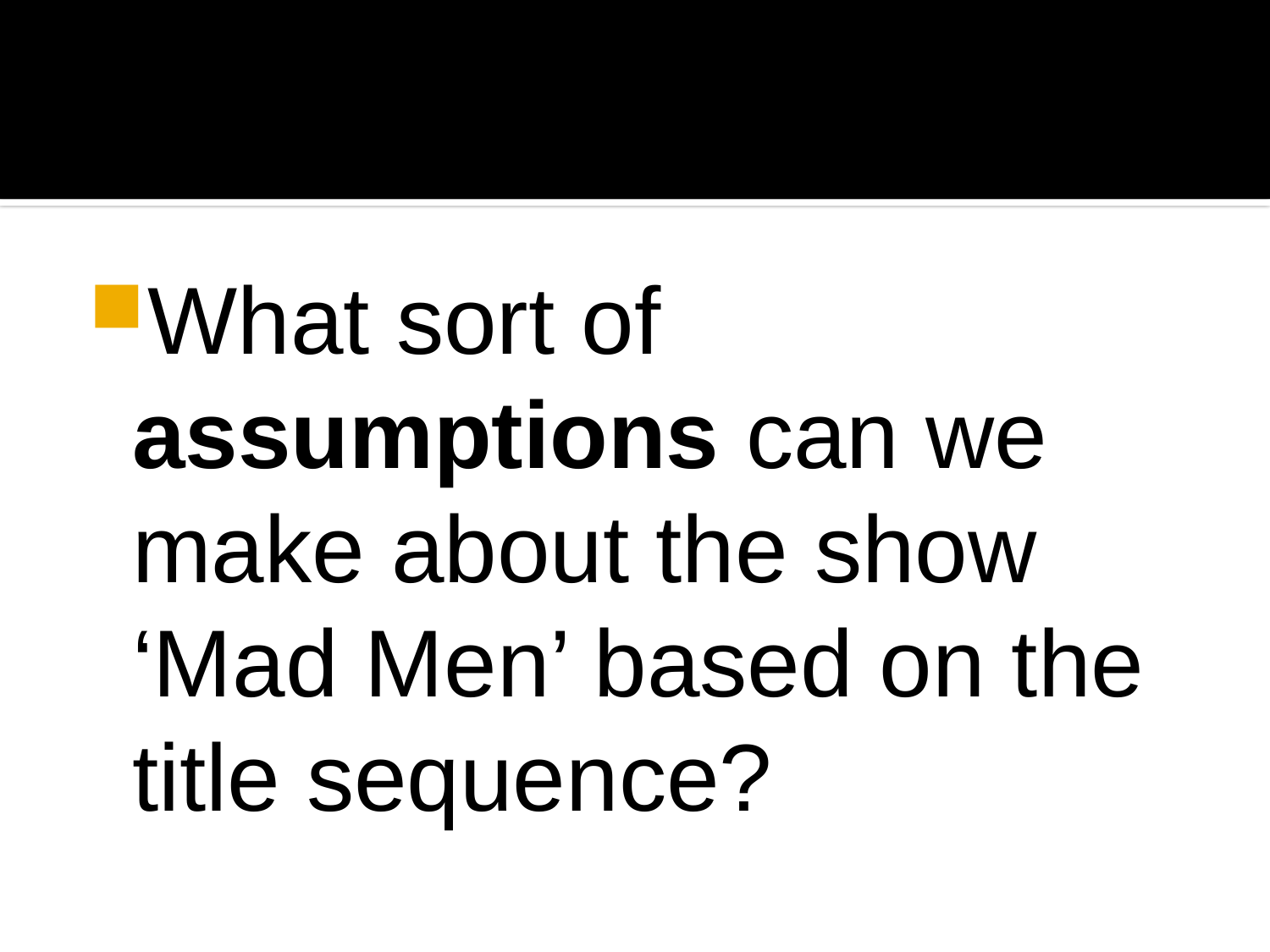

#
What sort of assumptions can we make about the show ‘Mad Men’ based on the title sequence?